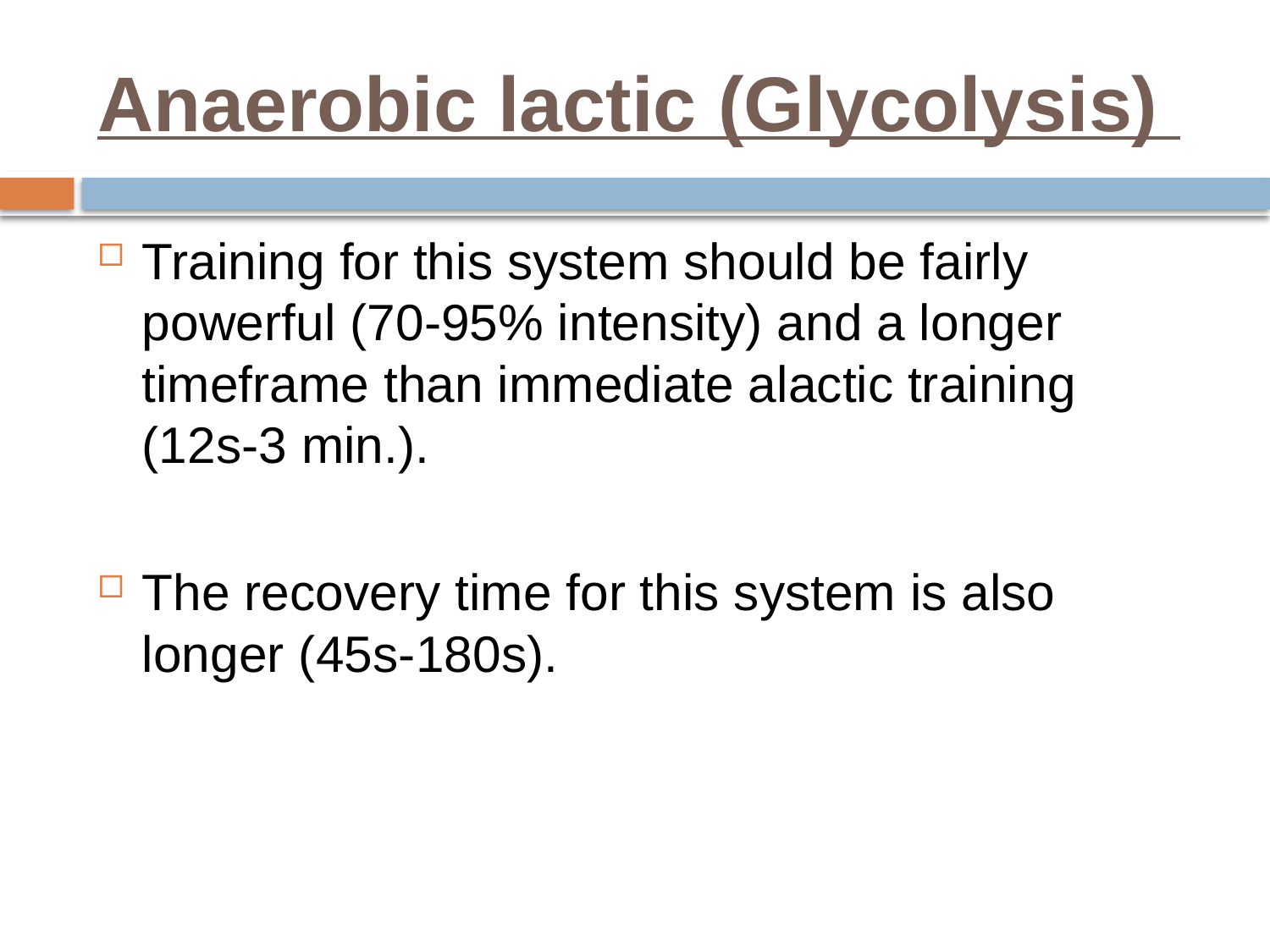

# Anaerobic lactic (Glycolysis)
Training for this system should be fairly powerful (70-95% intensity) and a longer timeframe than immediate alactic training (12s-3 min.).

The recovery time for this system is also longer (45s-180s).